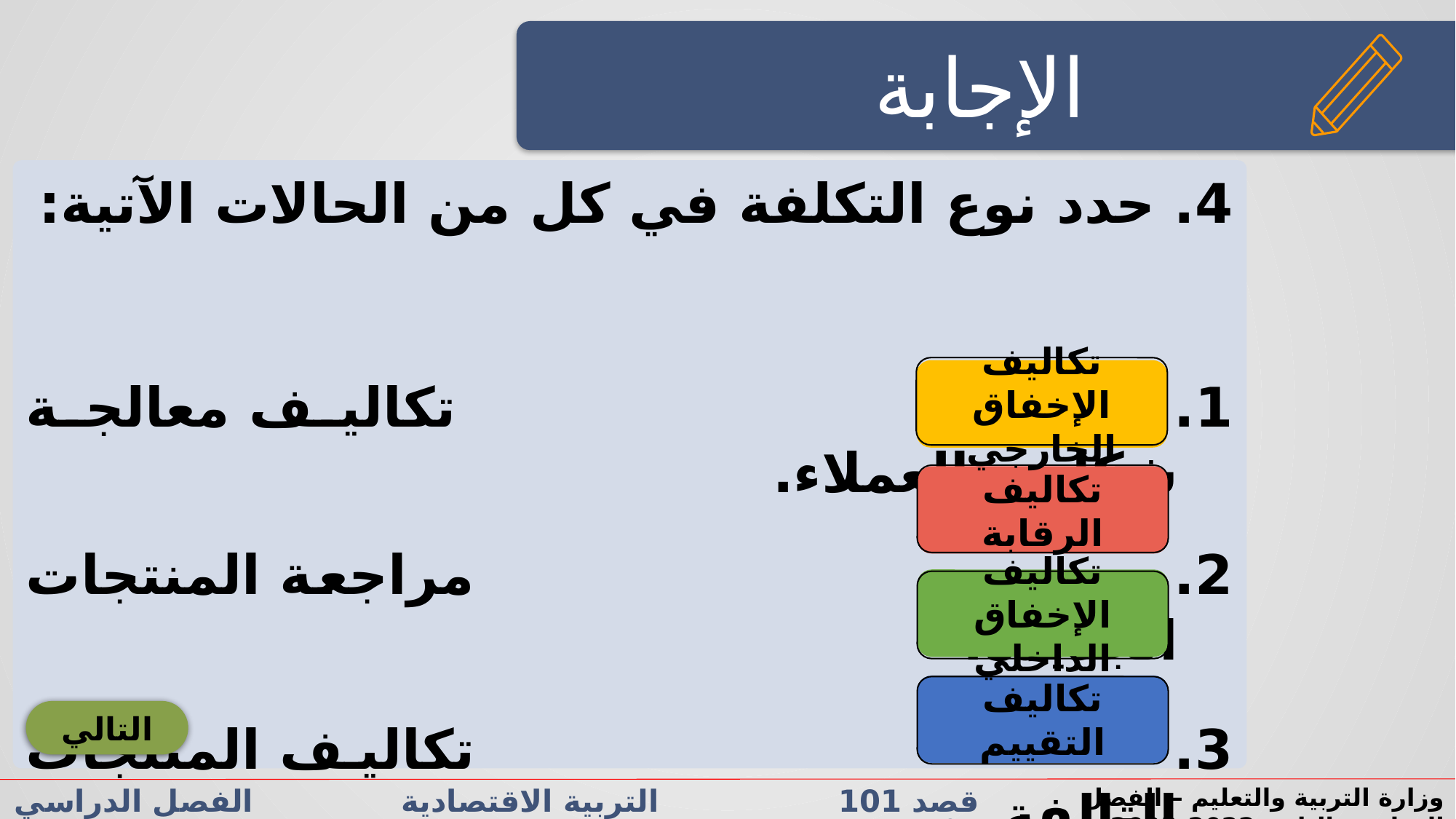

الإجابة

4. حدد نوع التكلفة في كل من الحالات الآتية:

1.                                      تكاليف معالجة شكاوي العملاء.

2.                                     مراجعة المنتجات الجديدة.

3.                                     تكاليف المنتجات التالفة.

4.                                    تكاليف اختبار  وفحص المنتجات.

تكاليف الإخفاق الخارجي

تكاليف الرقابة
تكاليف الإخفاق الداخلي

تكاليف التقييم

التالي
قصد 101                 التربية الاقتصادية              الفصل الدراسي الأول/الثاني        الدرس 1-4:  إدارة الجَوْدة الشاملة
وزارة التربية والتعليم – الفصل الدراسي الثاني 2022-2023